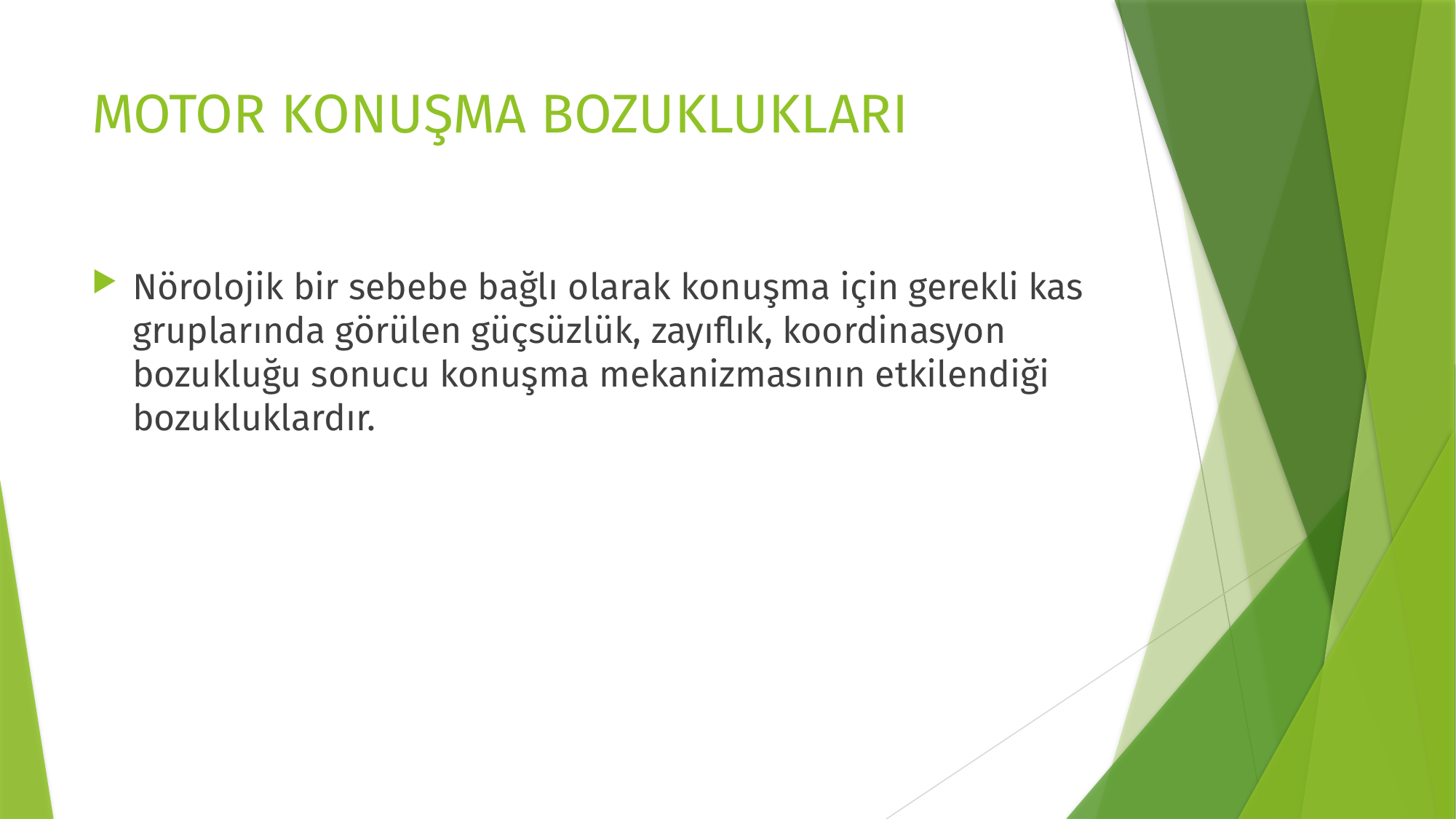

# MOTOR KONUŞMA BOZUKLUKLARI
Nörolojik bir sebebe bağlı olarak konuşma için gerekli kas gruplarında görülen güçsüzlük, zayıflık, koordinasyon bozukluğu sonucu konuşma mekanizmasının etkilendiği bozukluklardır.